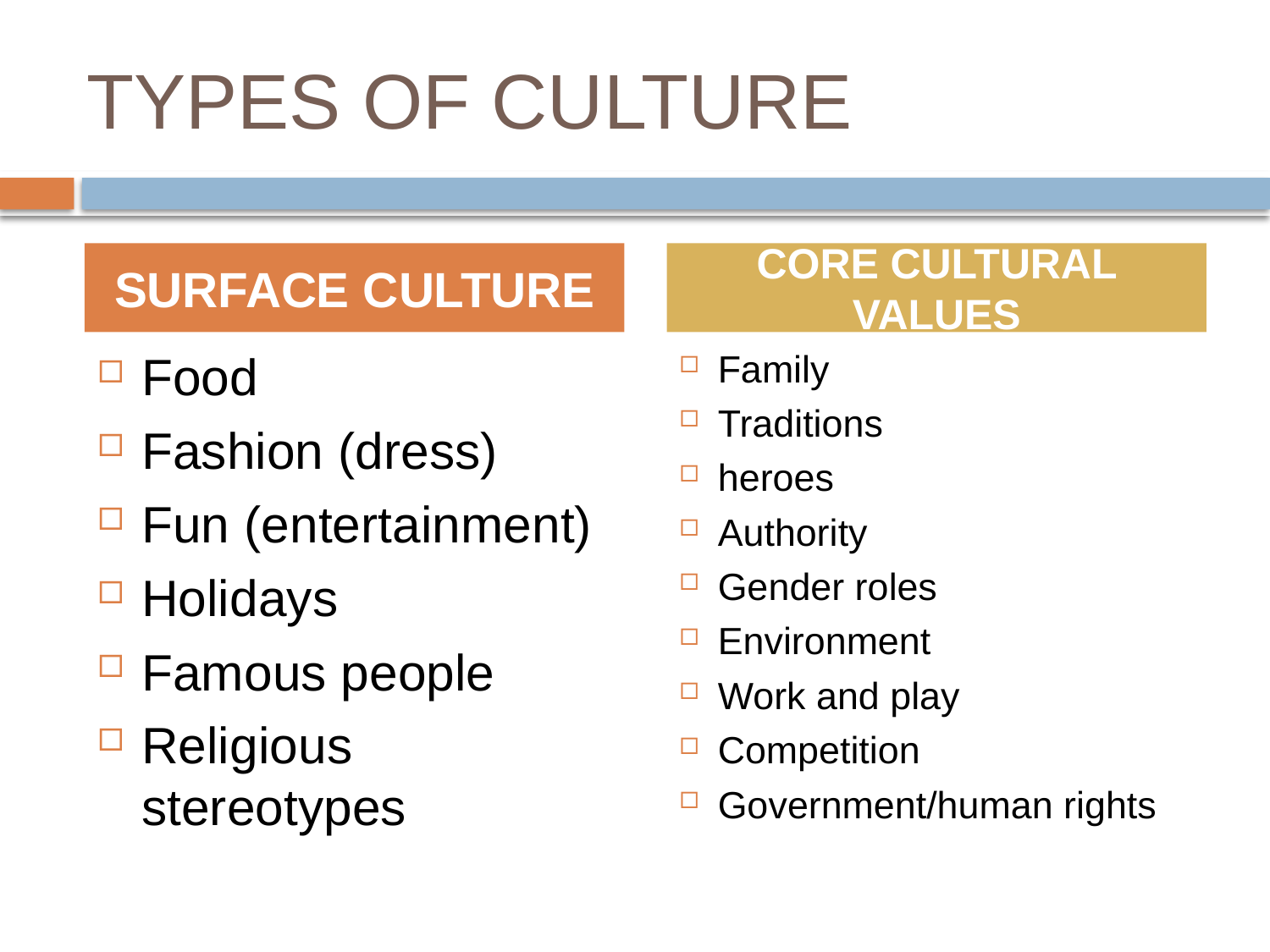

# TYPES OF CULTURE
SURFACE CULTURE
CORE CULTURAL VALUES
Food
Fashion (dress)
Fun (entertainment)
Holidays
Famous people
Religious stereotypes

Family
Traditions
heroes
Authority
Gender roles
Environment
Work and play
Competition
Government/human rights